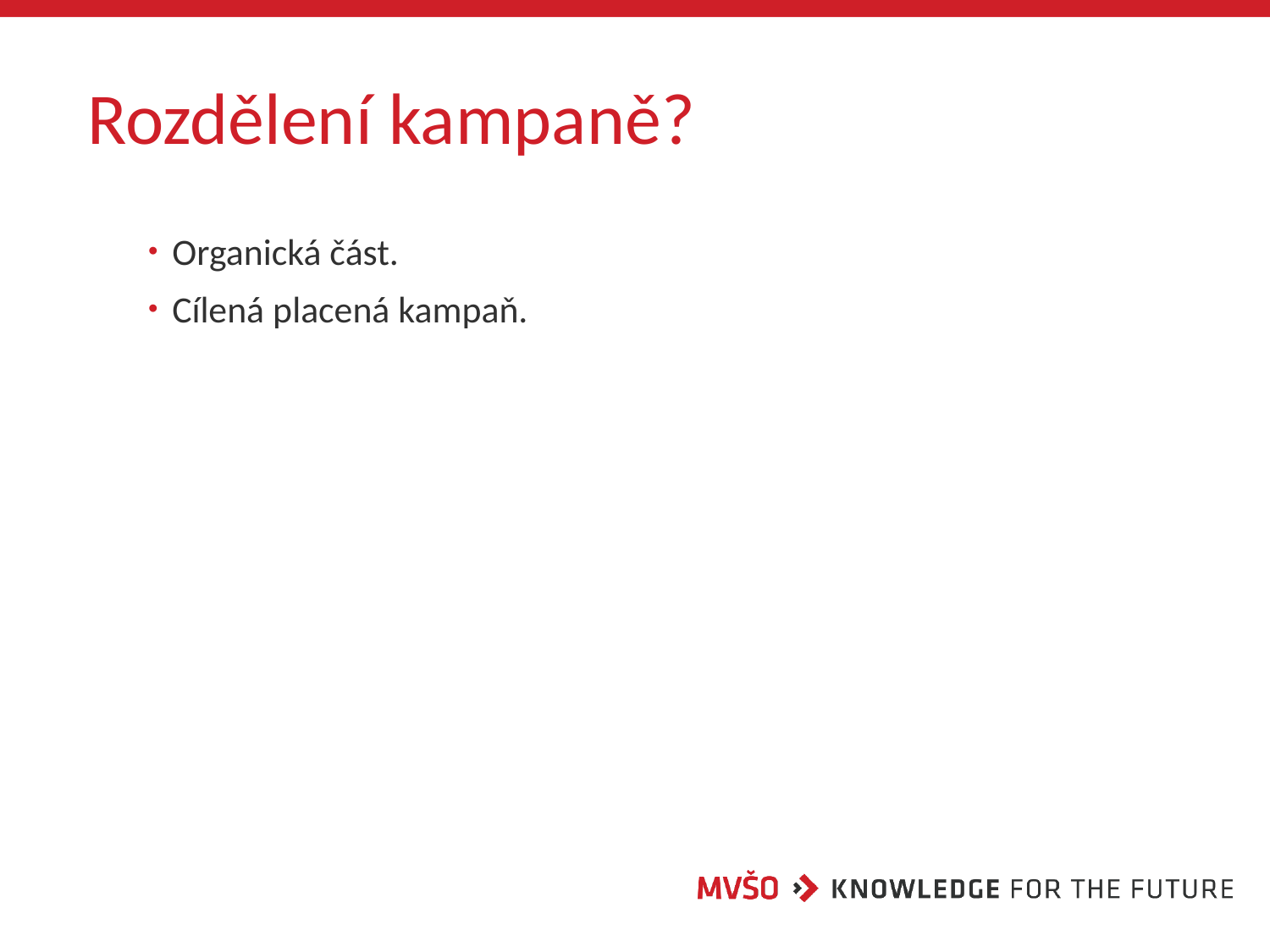

# Rozdělení kampaně?
Organická část.
Cílená placená kampaň.